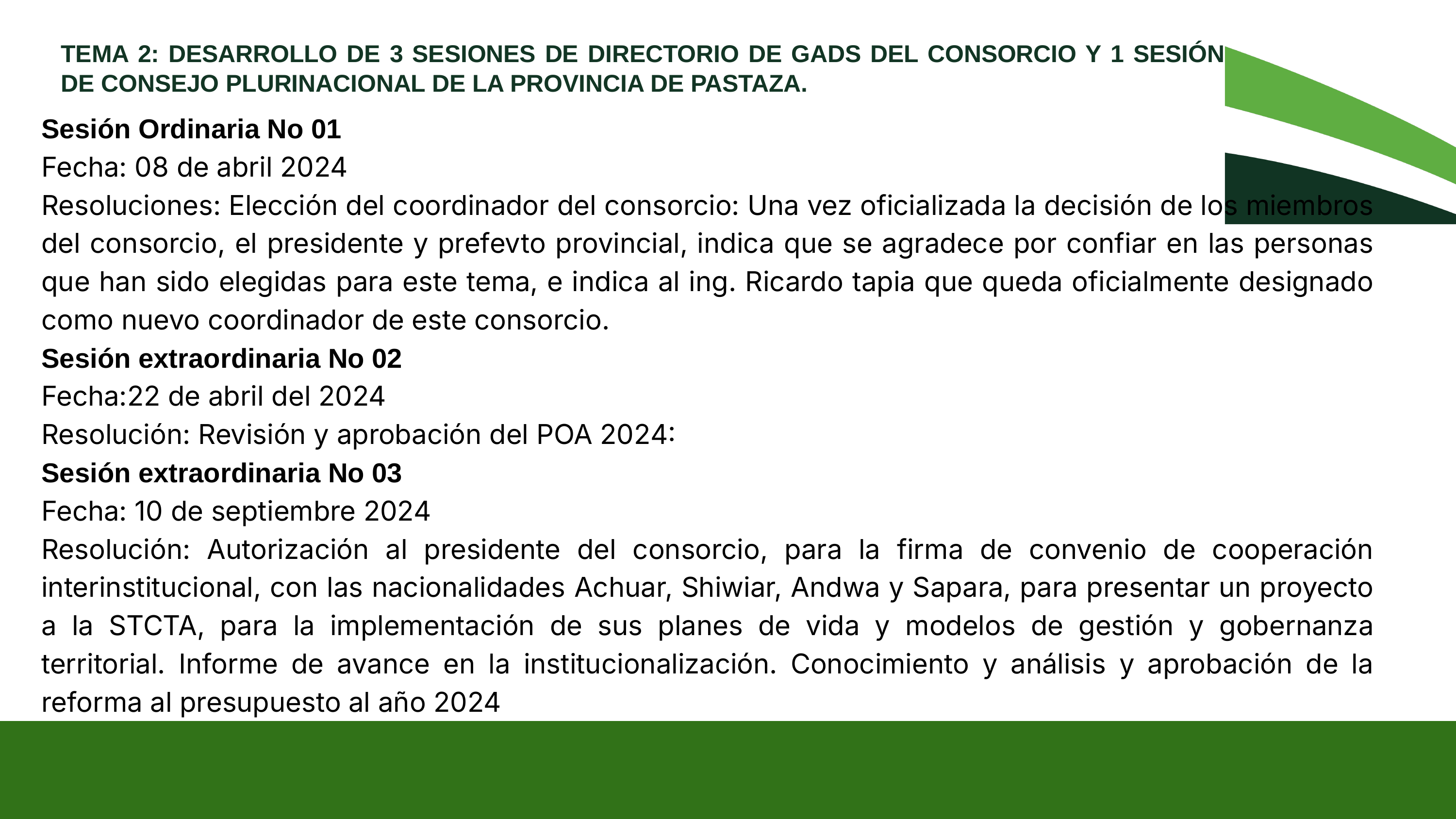

TEMA 2: DESARROLLO DE 3 SESIONES DE DIRECTORIO DE GADS DEL CONSORCIO Y 1 SESIÓN DE CONSEJO PLURINACIONAL DE LA PROVINCIA DE PASTAZA.

Sesión Ordinaria No 01
Fecha: 08 de abril 2024
Resoluciones: Elección del coordinador del consorcio: Una vez oficializada la decisión de los miembros del consorcio, el presidente y prefevto provincial, indica que se agradece por confiar en las personas que han sido elegidas para este tema, e indica al ing. Ricardo tapia que queda oficialmente designado como nuevo coordinador de este consorcio.
Sesión extraordinaria No 02
Fecha:22 de abril del 2024
Resolución: Revisión y aprobación del POA 2024:
Sesión extraordinaria No 03
Fecha: 10 de septiembre 2024
Resolución: Autorización al presidente del consorcio, para la firma de convenio de cooperación interinstitucional, con las nacionalidades Achuar, Shiwiar, Andwa y Sapara, para presentar un proyecto a la STCTA, para la implementación de sus planes de vida y modelos de gestión y gobernanza territorial. Informe de avance en la institucionalización. Conocimiento y análisis y aprobación de la reforma al presupuesto al año 2024